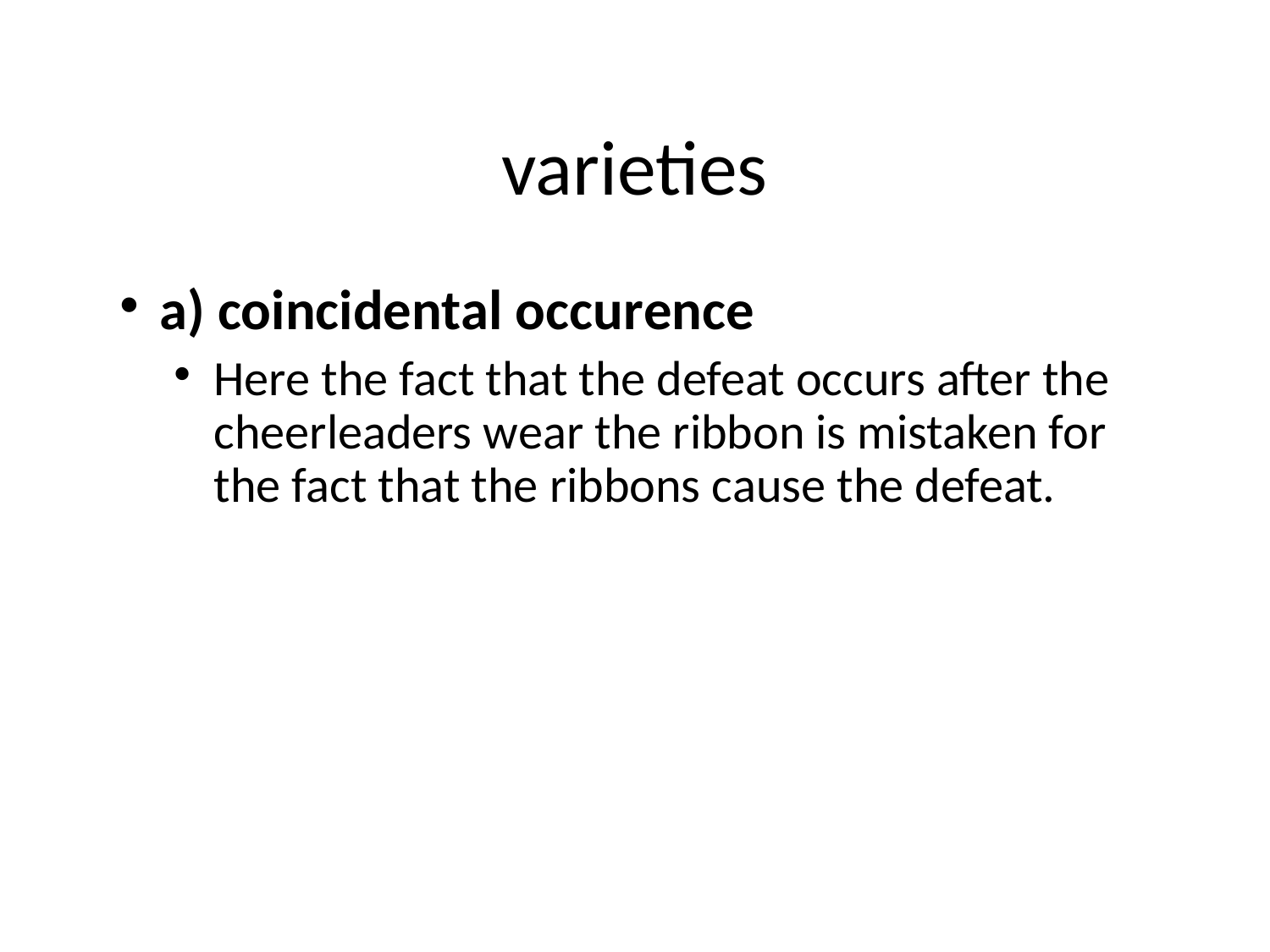

# varieties
a) coincidental occurence
Here the fact that the defeat occurs after the cheerleaders wear the ribbon is mistaken for the fact that the ribbons cause the defeat.